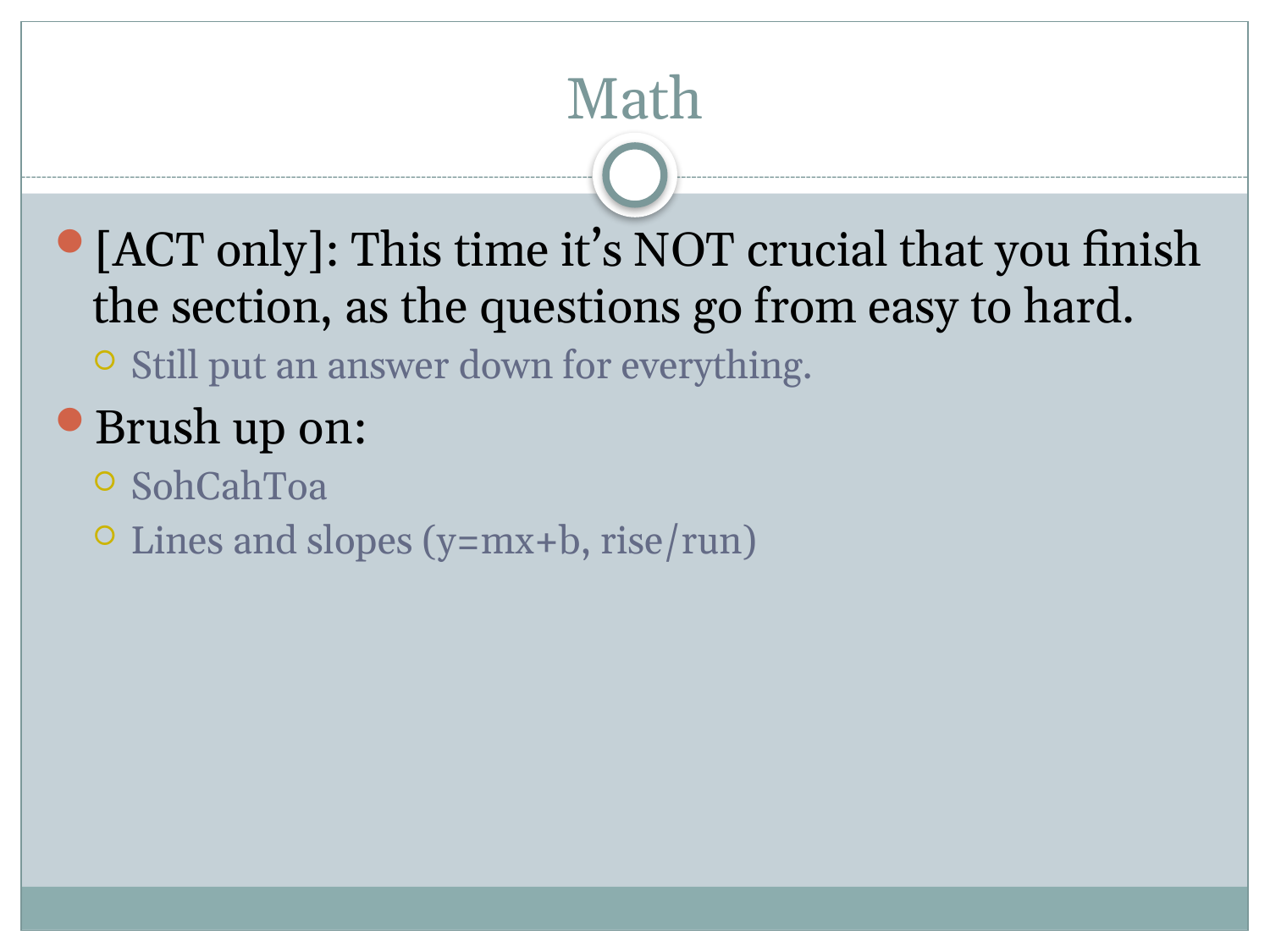

# Math
[ACT only]: This time it’s NOT crucial that you finish the section, as the questions go from easy to hard.
Still put an answer down for everything.
Brush up on:
SohCahToa
Lines and slopes (y=mx+b, rise/run)